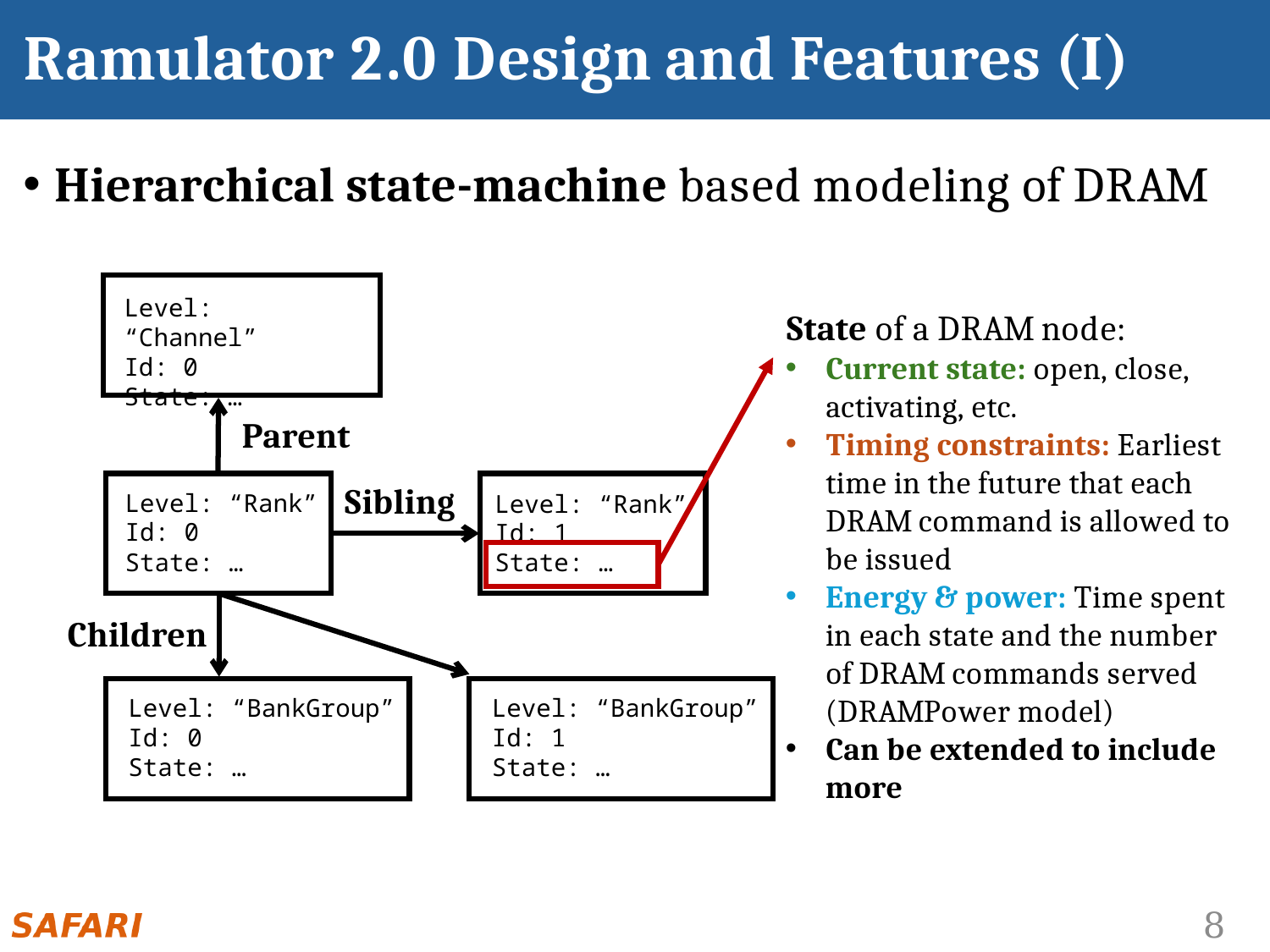

# Ramulator 2.0 Design and Features (I)

Hierarchical state-machine based modeling of DRAM

Level: “Channel”
Id: 0
State: …
Parent
Sibling

Level: “Rank”
Id: 0
State: …

Level: “Rank”
Id: 1
State: …
Children

Level: “BankGroup”
Id: 0
State: …

Level: “BankGroup”
Id: 1
State: …
State of a DRAM node:
Current state: open, close, activating, etc.
Timing constraints: Earliest time in the future that each DRAM command is allowed to be issued
Energy & power: Time spent in each state and the number of DRAM commands served (DRAMPower model)
Can be extended to include more